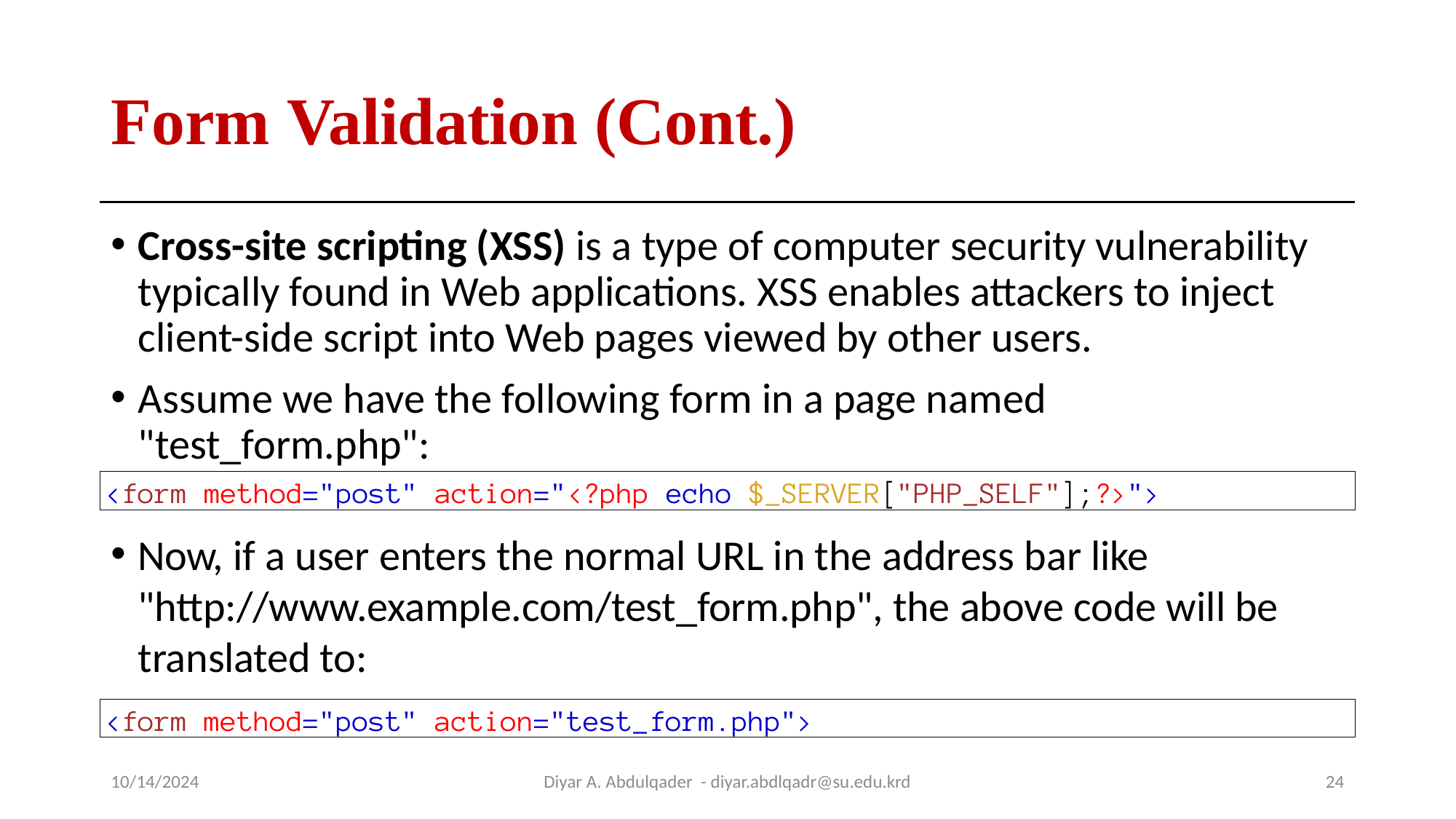

# Form Validation (Cont.)
Cross-site scripting (XSS) is a type of computer security vulnerability  typically found in Web applications. XSS enables attackers to inject  client-side script into Web pages viewed by other users.
Assume we have the following form in a page named  "test_form.php":

Now, if a user enters the normal URL in the address bar like  "http://www.example.com/test_form.php", the above code will be  translated to:

<form method="post" action="<?php echo $_SERVER["PHP_SELF"];?>">
<form method="post" action="test_form.php">
10/14/2024
Diyar A. Abdulqader  - diyar.abdlqadr@su.edu.krd
24